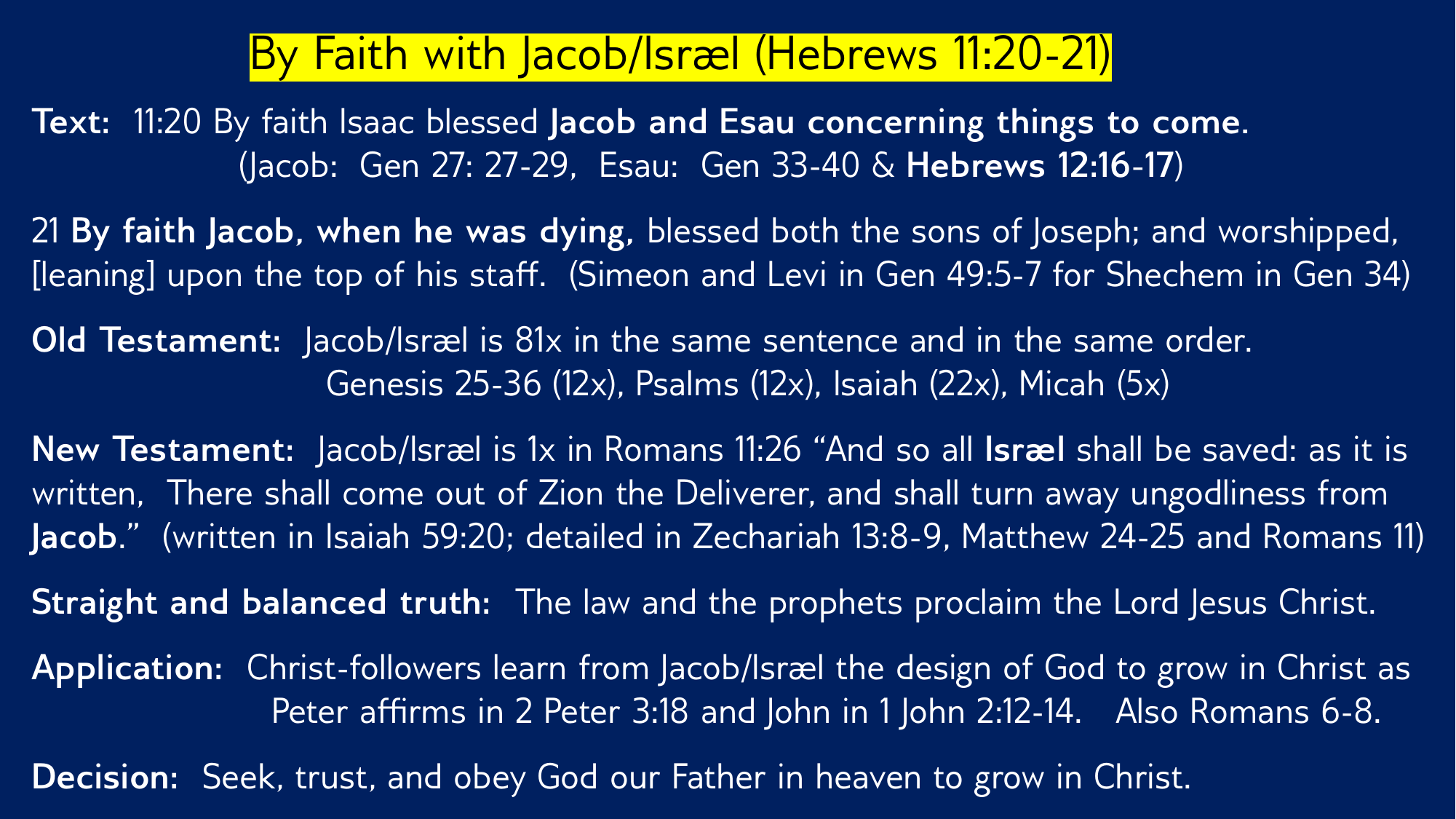

By Faith with Jacob/Israel (Hebrews 11:20-21)

Text:  11:20 By faith Isaac blessed Jacob and Esau concerning things to come.
                   (Jacob:  Gen 27: 27-29,  Esau:  Gen 33-40 & Hebrews 12:16-17)

21 By faith Jacob, when he was dying, blessed both the sons of Joseph; and worshipped, [leaning] upon the top of his staff.  (Simeon and Levi in Gen 49:5-7 for Shechem in Gen 34)
Old Testament:  Jacob/Israel is 81x in the same sentence and in the same order.
                           Genesis 25-36 (12x), Psalms (12x), Isaiah (22x), Micah (5x)

New Testament:  Jacob/Israel is 1x in Romans 11:26 “And so all Israel shall be saved: as it is written,  There shall come out of Zion the Deliverer, and shall turn away ungodliness from Jacob.”  (written in Isaiah 59:20; detailed in Zechariah 13:8-9, Matthew 24-25 and Romans 11)

Straight and balanced truth:  The law and the prophets proclaim the Lord Jesus Christ.

Application:  Christ-followers learn from Jacob/Israel the design of God to grow in Christ as
                      Peter affirms in 2 Peter 3:18 and John in 1 John 2:12-14.   Also Romans 6-8.

Decision:  Seek, trust, and obey God our Father in heaven to grow in Christ.